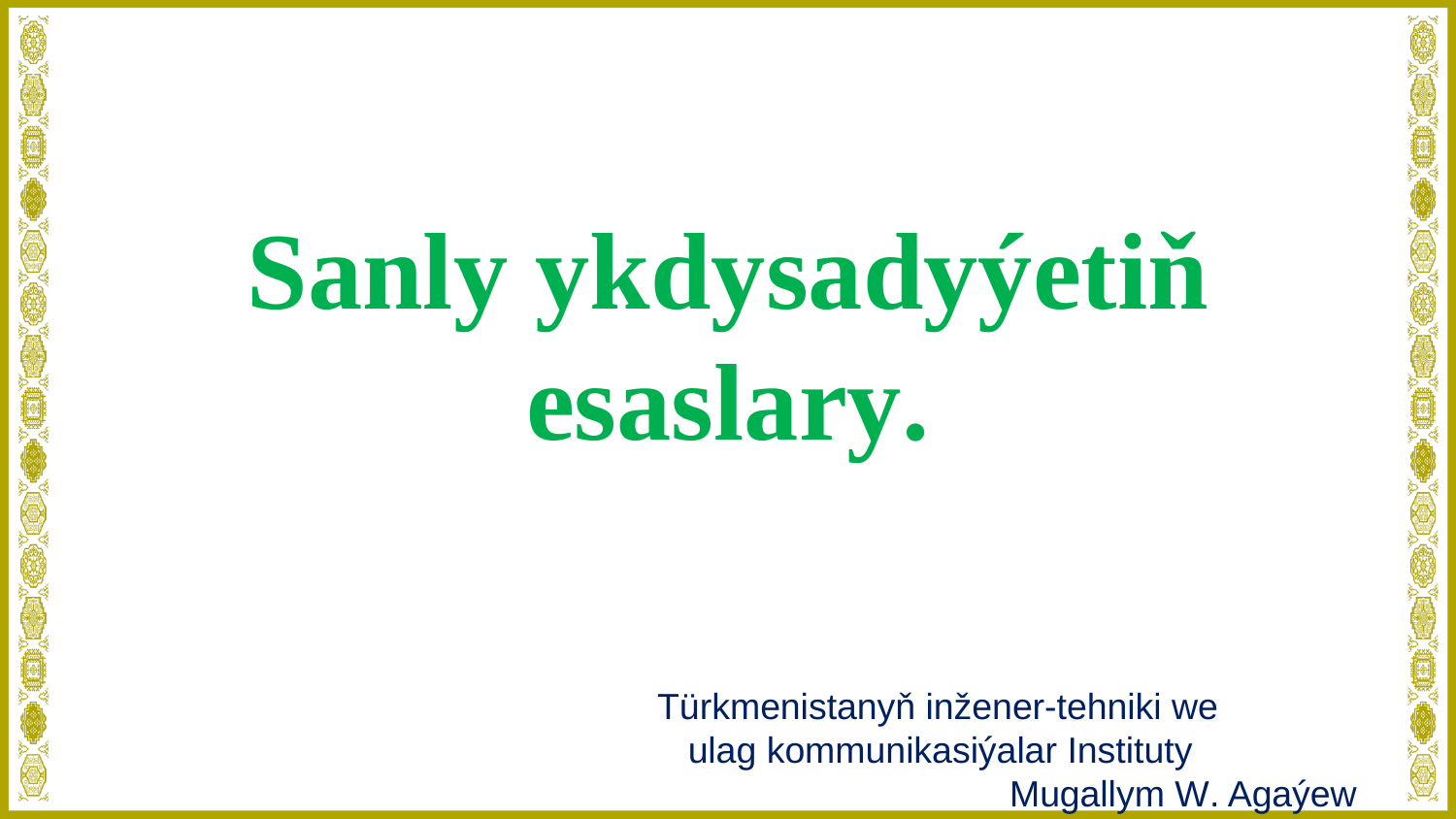

# Sanly ykdysadyýetiň esaslary.
Türkmenistanyň inžener-tehniki we
   ulag kommunikasiýalar Instituty
Mugallym W. Agaýew